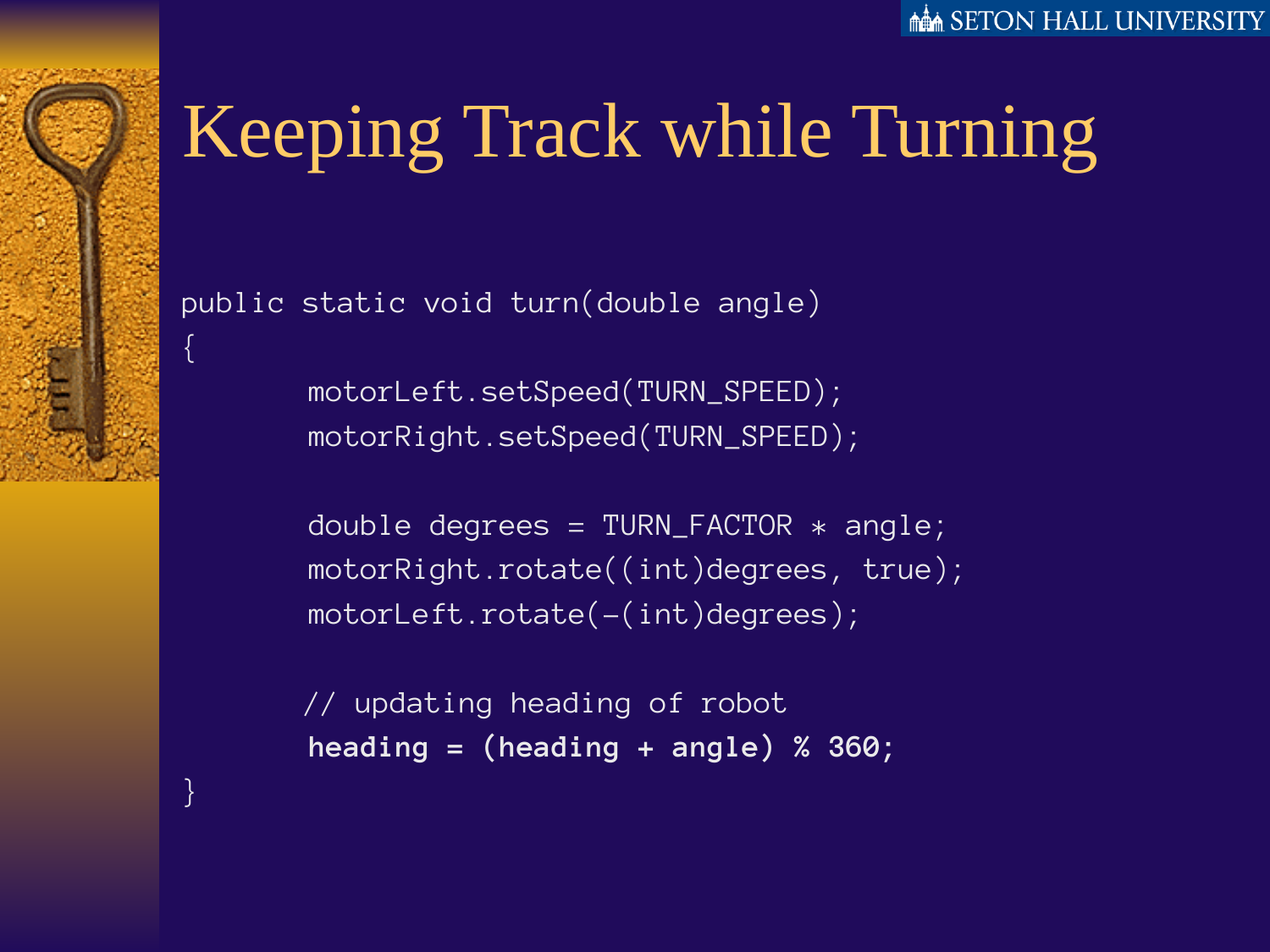

# Keeping Track while Turning
public static void turn(double angle)
{
	motorLeft.setSpeed(TURN_SPEED);
	motorRight.setSpeed(TURN_SPEED);

	double degrees = TURN_FACTOR * angle;
	motorRight.rotate((int)degrees, true);
	motorLeft.rotate(-(int)degrees);

       // updating heading of robot
	heading = (heading + angle) % 360;
}